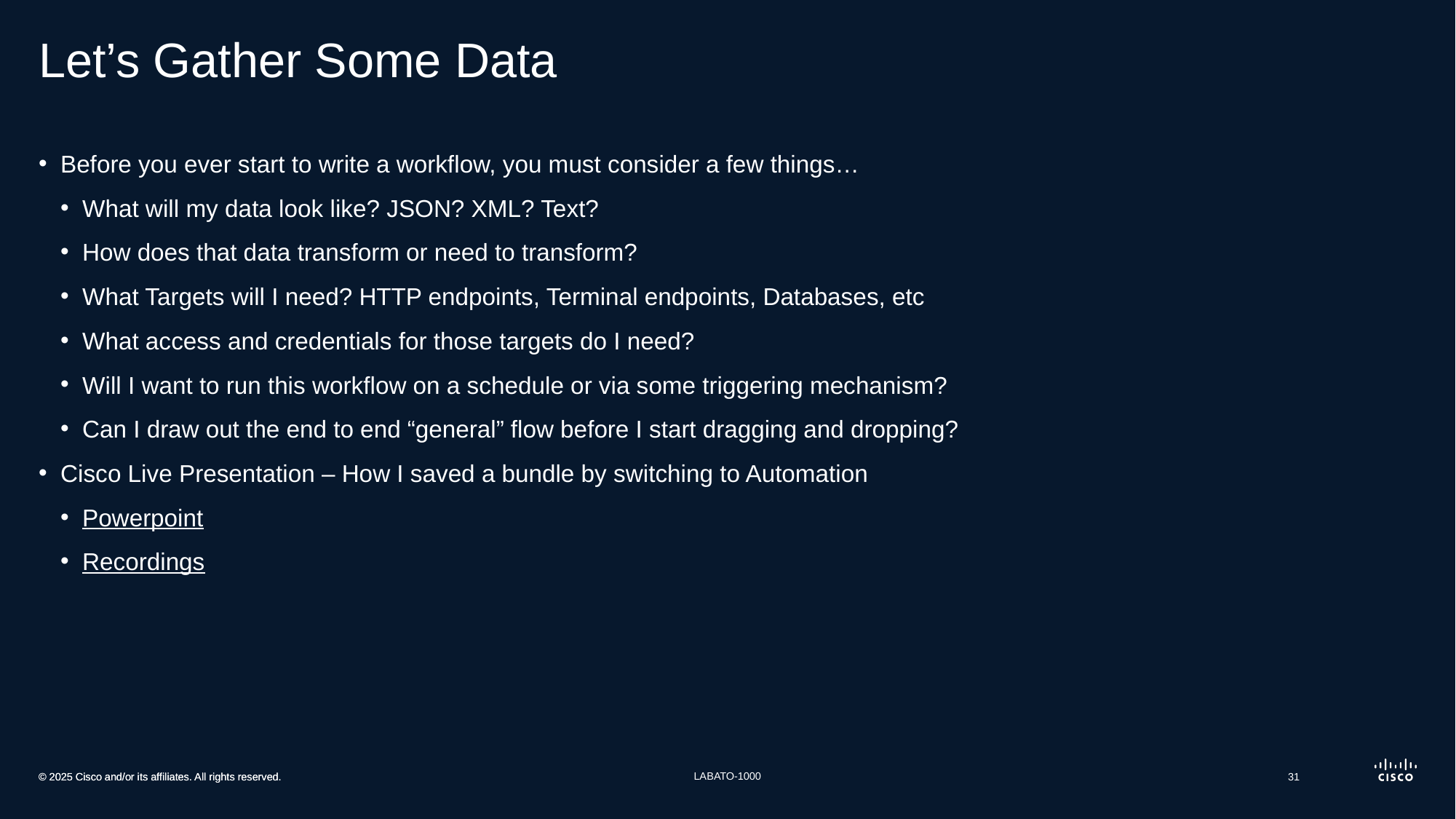

# Let’s Gather Some Data
Before you ever start to write a workflow, you must consider a few things…
What will my data look like? JSON? XML? Text?
How does that data transform or need to transform?
What Targets will I need? HTTP endpoints, Terminal endpoints, Databases, etc
What access and credentials for those targets do I need?
Will I want to run this workflow on a schedule or via some triggering mechanism?
Can I draw out the end to end “general” flow before I start dragging and dropping?
Cisco Live Presentation – How I saved a bundle by switching to Automation
Powerpoint
Recordings
LABATO-1000
31